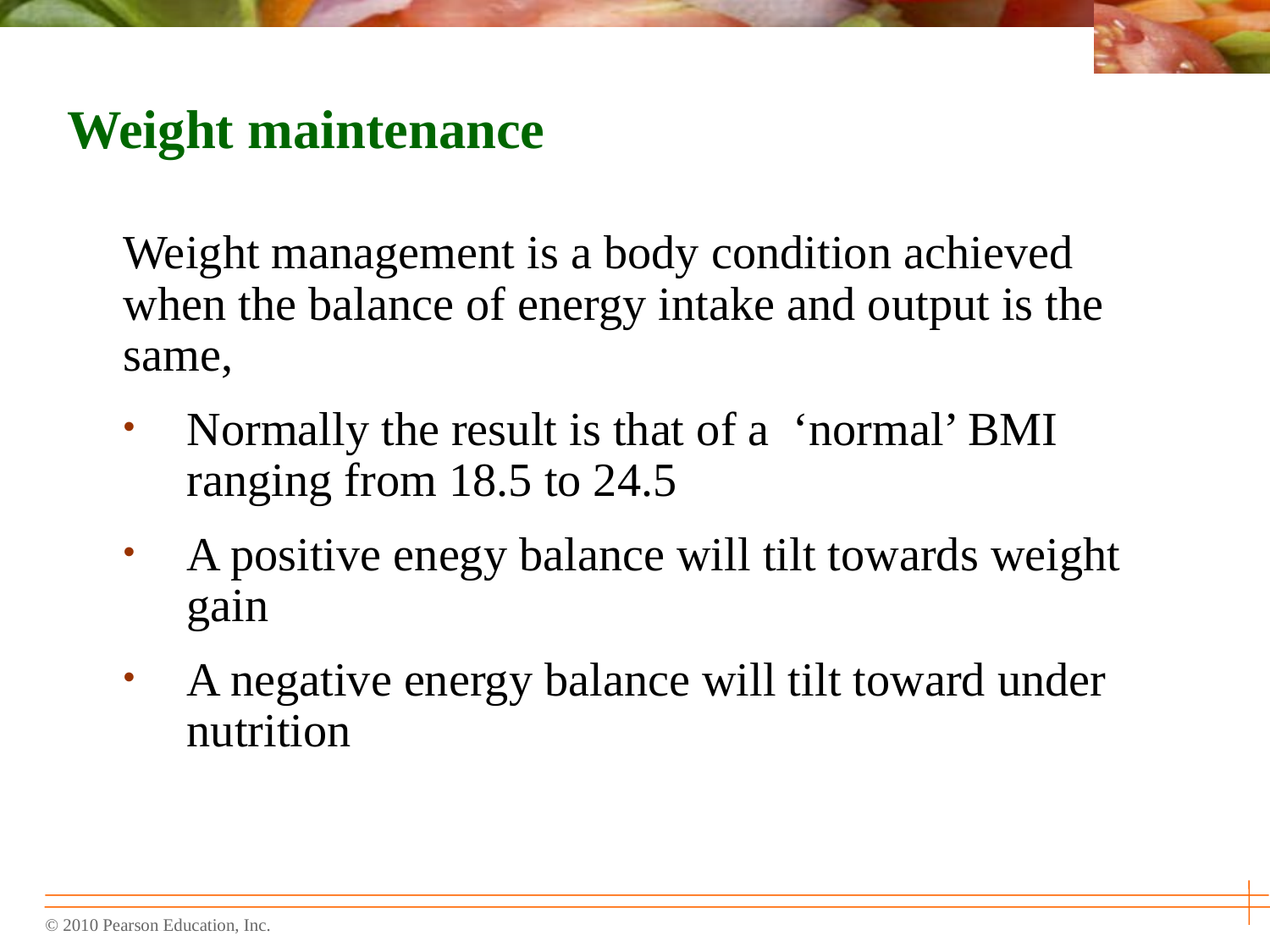

# Weight maintenance
Weight management is a body condition achieved when the balance of energy intake and output is the same,
Normally the result is that of a  ‘normal’ BMI ranging from 18.5 to 24.5
A positive enegy balance will tilt towards weight gain
A negative energy balance will tilt toward under nutrition